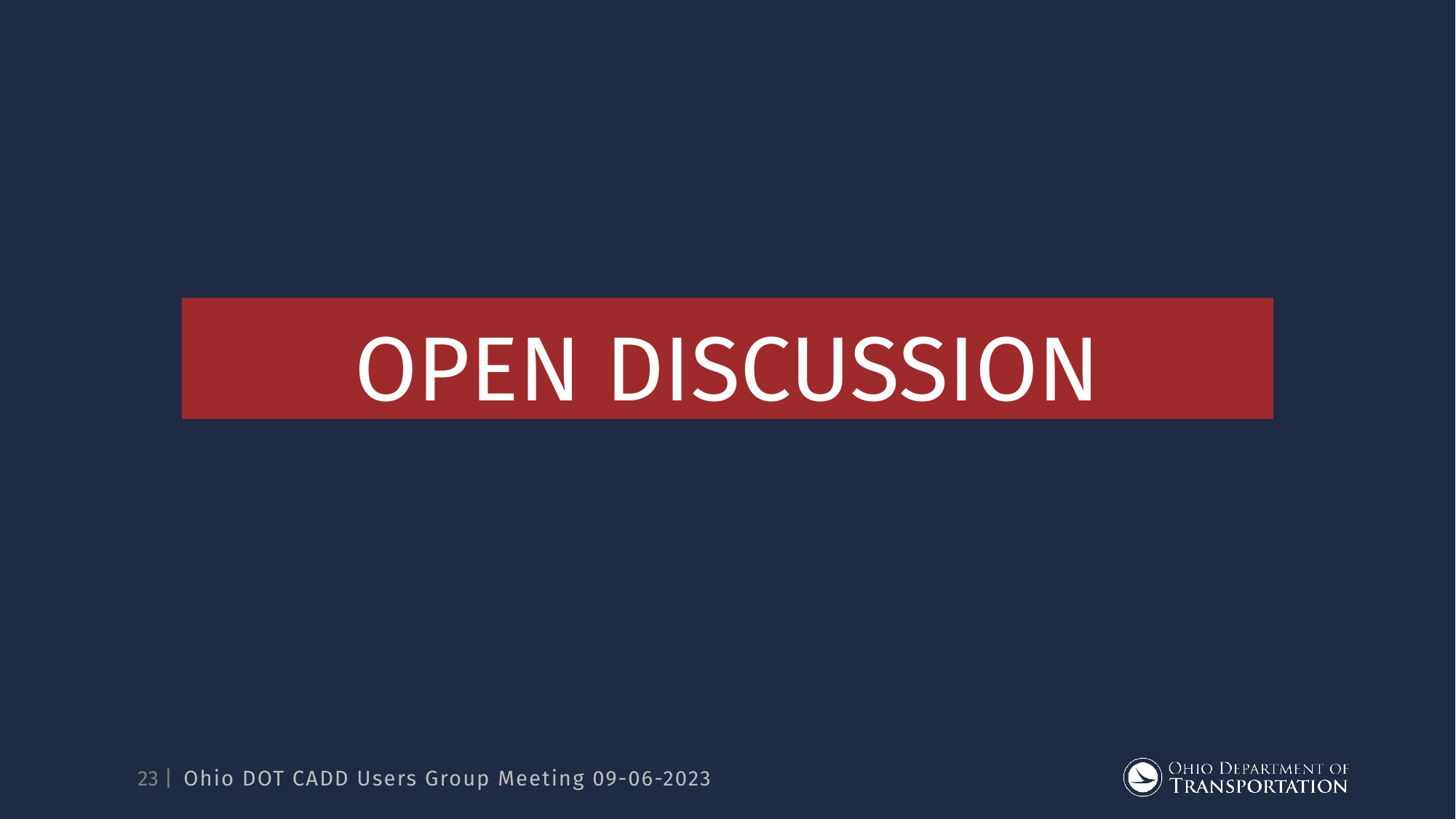

# Open Discussion
Ohio DOT CADD Users Group Meeting 09-06-2023